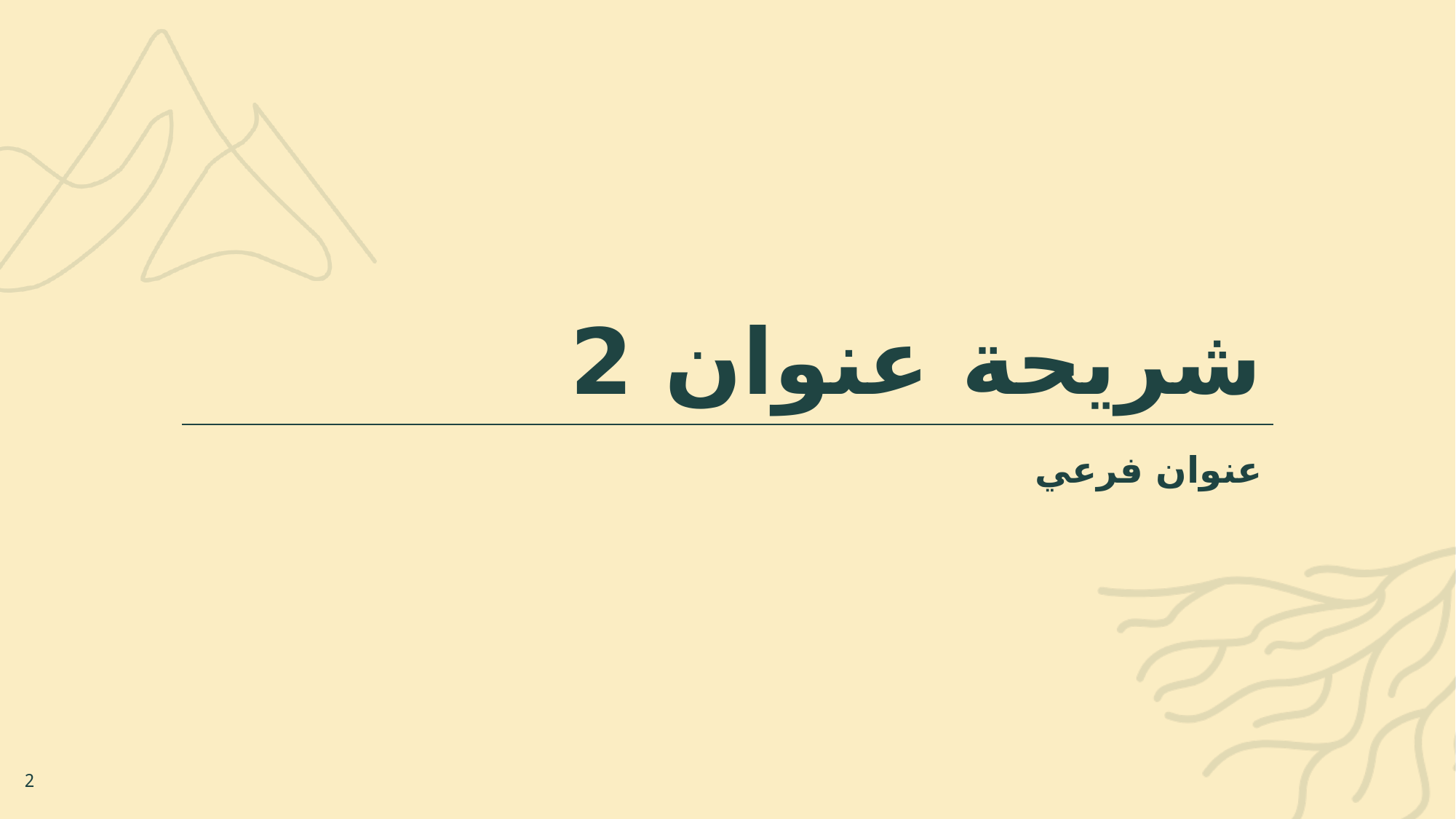

# شريحة عنوان 2
عنوان فرعي
2